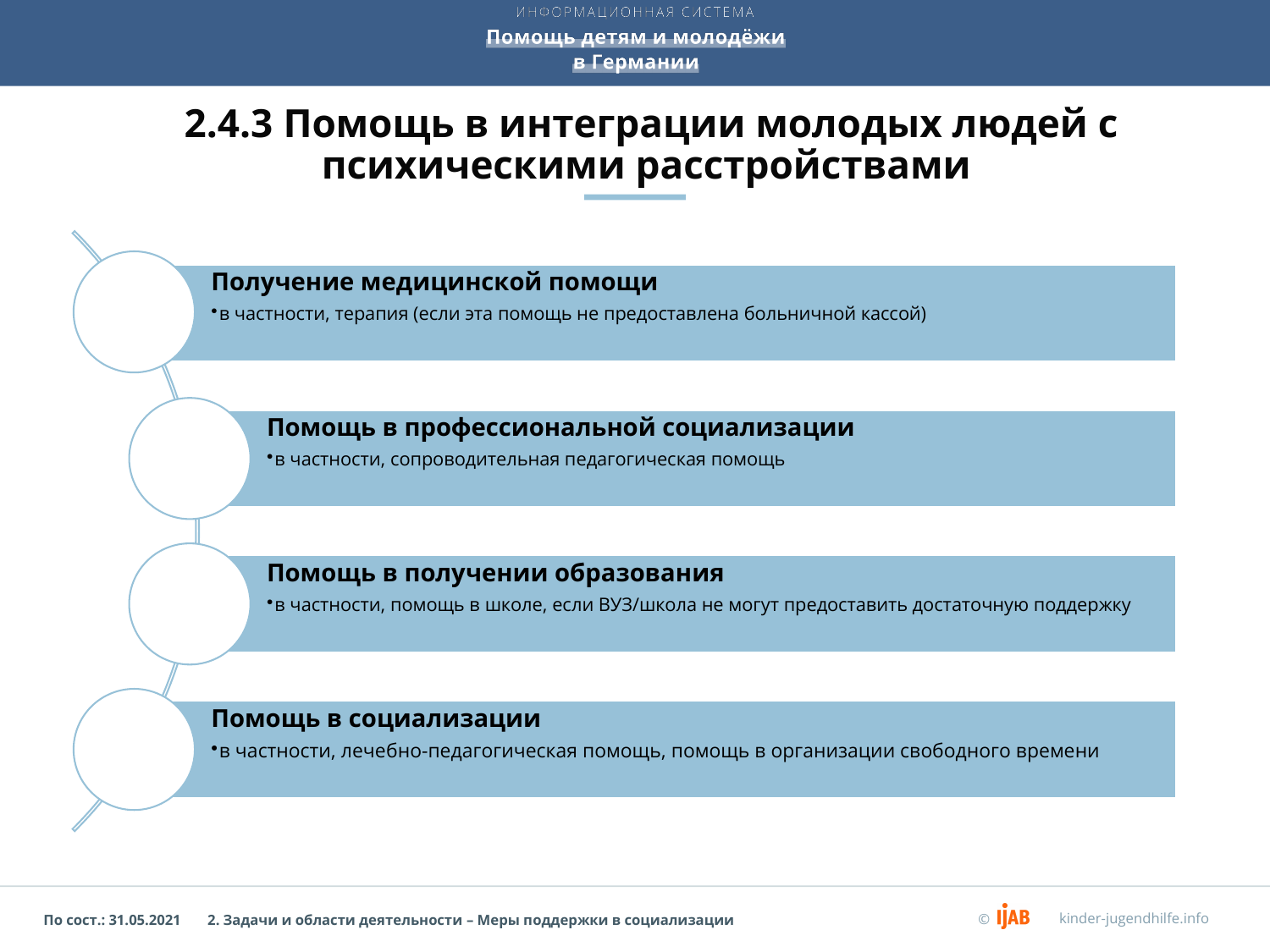

# 2.4.3 Помощь в интеграции молодых людей с психическими расстройствами
Получение медицинской помощи
в частности, терапия (если эта помощь не предоставлена больничной кассой)
Помощь в профессиональной социализации
в частности, сопроводительная педагогическая помощь
Помощь в получении образования
в частности, помощь в школе, если ВУЗ/школа не могут предоставить достаточную поддержку
Помощь в социализации
в частности, лечебно-педагогическая помощь, помощь в организации свободного времени
2. Задачи и области деятельности – Меры поддержки в социализации